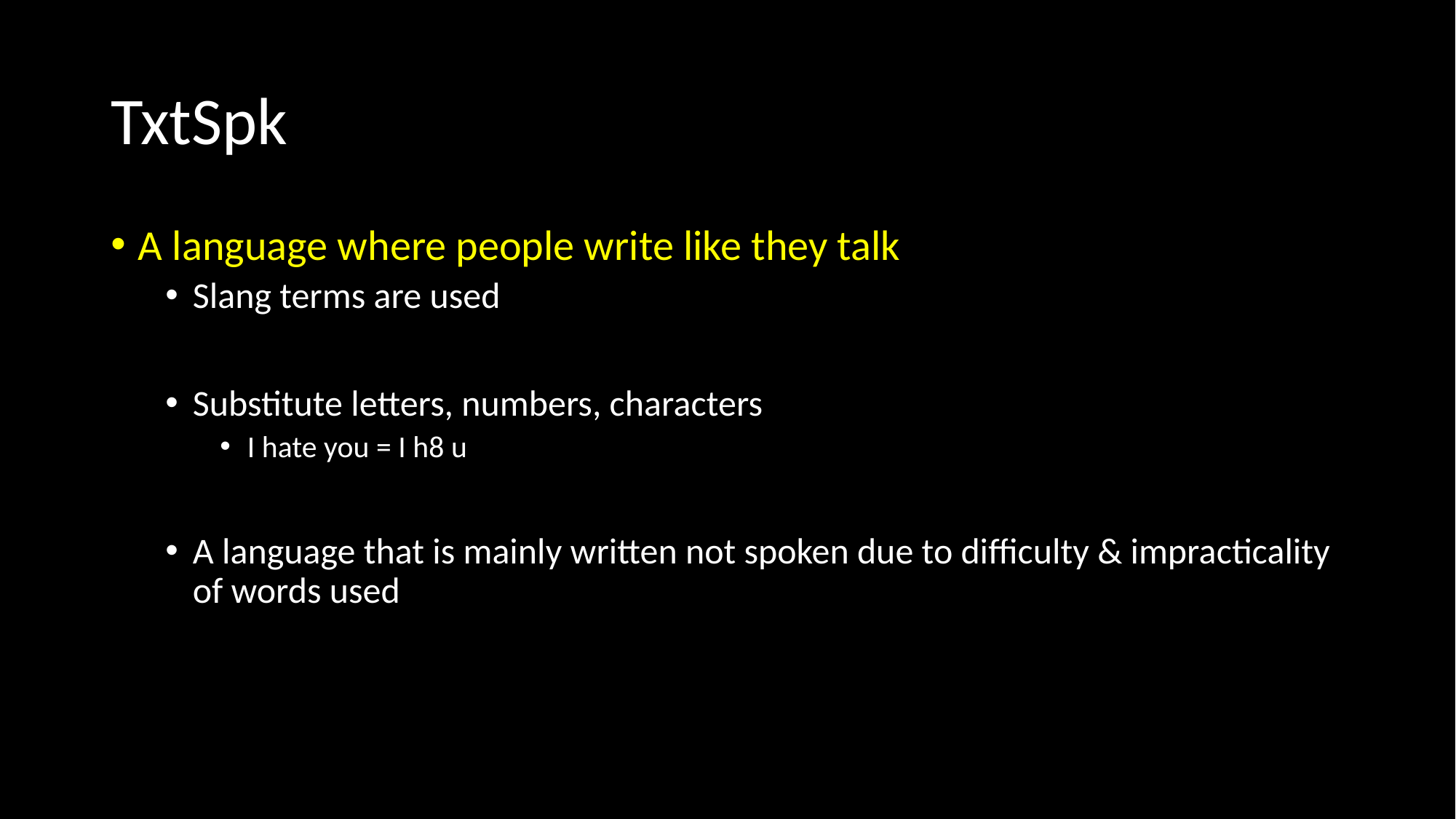

# TxtSpk
A language where people write like they talk
Slang terms are used

Substitute letters, numbers, characters
I hate you = I h8 u

A language that is mainly written not spoken due to difficulty & impracticality of words used